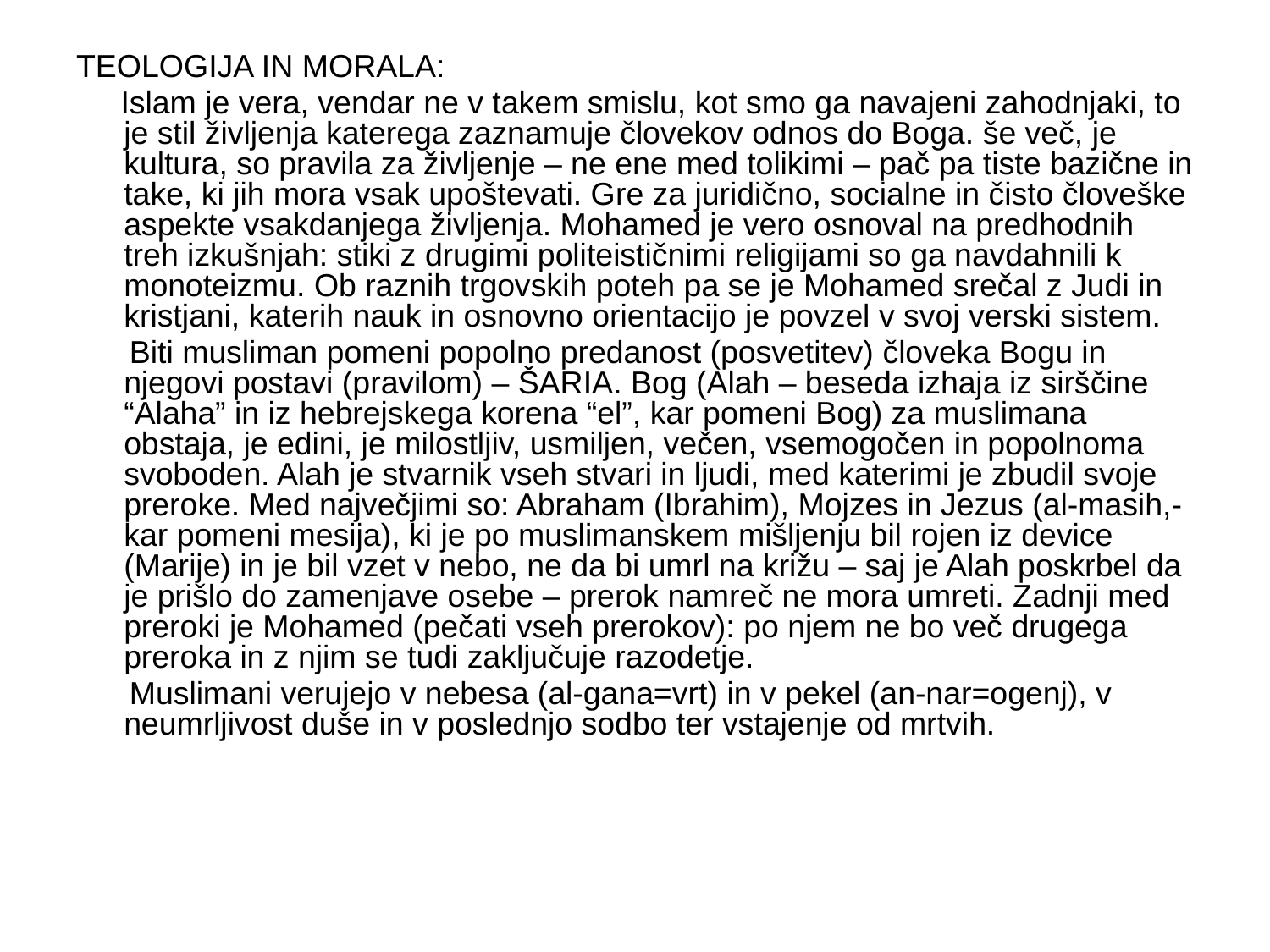

TEOLOGIJA IN MORALA:
     Islam je vera, vendar ne v takem smislu, kot smo ga navajeni zahodnjaki, to je stil življenja katerega zaznamuje človekov odnos do Boga. še več, je kultura, so pravila za življenje – ne ene med tolikimi – pač pa tiste bazične in take, ki jih mora vsak upoštevati. Gre za juridično, socialne in čisto človeške aspekte vsakdanjega življenja. Mohamed je vero osnoval na predhodnih treh izkušnjah: stiki z drugimi politeističnimi religijami so ga navdahnili k monoteizmu. Ob raznih trgovskih poteh pa se je Mohamed srečal z Judi in kristjani, katerih nauk in osnovno orientacijo je povzel v svoj verski sistem.
      Biti musliman pomeni popolno predanost (posvetitev) človeka Bogu in njegovi postavi (pravilom) – ŠARIA. Bog (Alah – beseda izhaja iz sirščine “Alaha” in iz hebrejskega korena “el”, kar pomeni Bog) za muslimana obstaja, je edini, je milostljiv, usmiljen, večen, vsemogočen in popolnoma svoboden. Alah je stvarnik vseh stvari in ljudi, med katerimi je zbudil svoje preroke. Med največjimi so: Abraham (Ibrahim), Mojzes in Jezus (al-masih,- kar pomeni mesija), ki je po muslimanskem mišljenju bil rojen iz device (Marije) in je bil vzet v nebo, ne da bi umrl na križu – saj je Alah poskrbel da je prišlo do zamenjave osebe – prerok namreč ne mora umreti. Zadnji med preroki je Mohamed (pečati vseh prerokov): po njem ne bo več drugega preroka in z njim se tudi zaključuje razodetje.
      Muslimani verujejo v nebesa (al-gana=vrt) in v pekel (an-nar=ogenj), v neumrljivost duše in v poslednjo sodbo ter vstajenje od mrtvih.